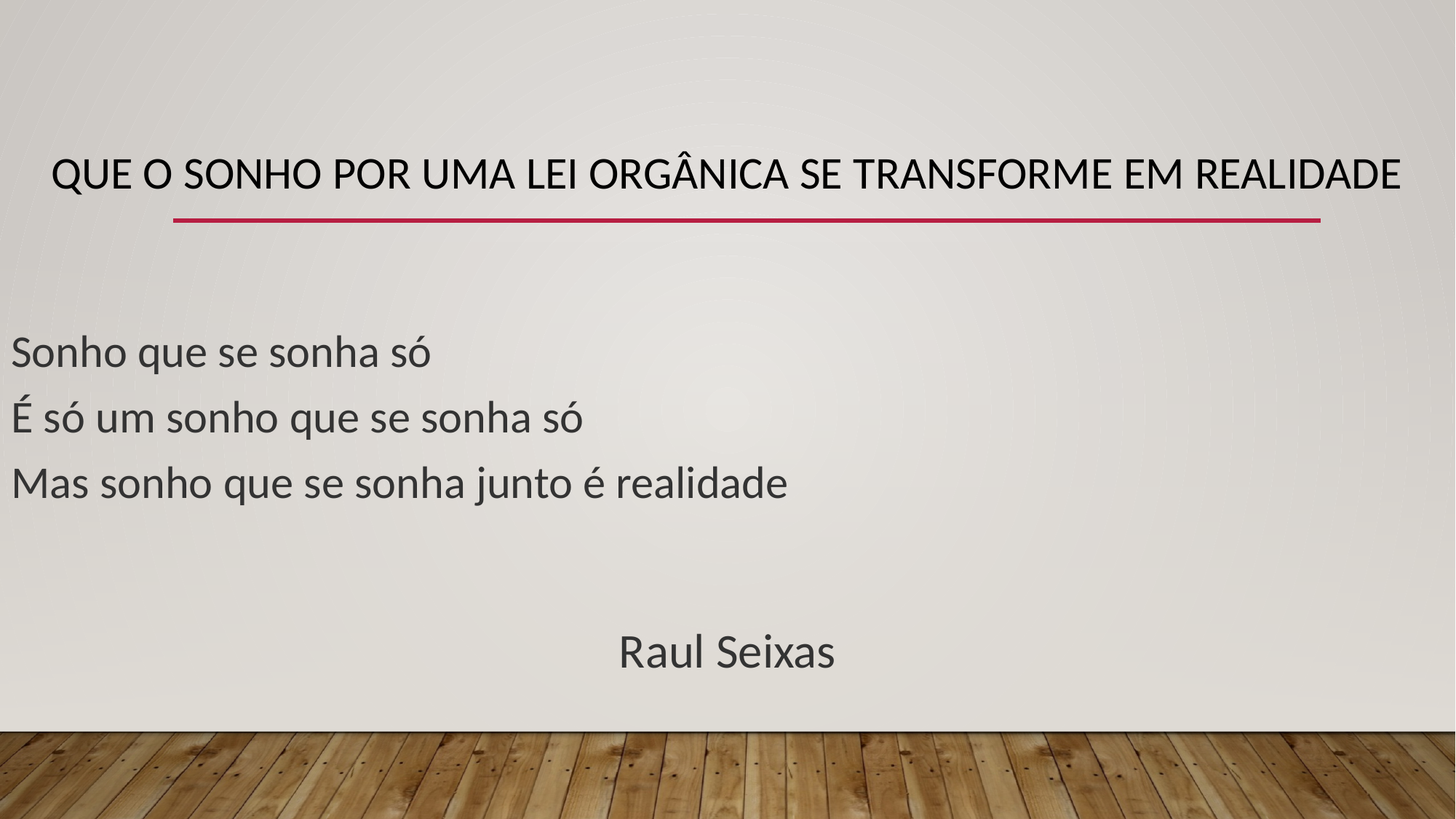

# Que O sonho por uma lei orgânica se transforme em realidade
Sonho que se sonha só
É só um sonho que se sonha só
Mas sonho que se sonha junto é realidade

Raul Seixas